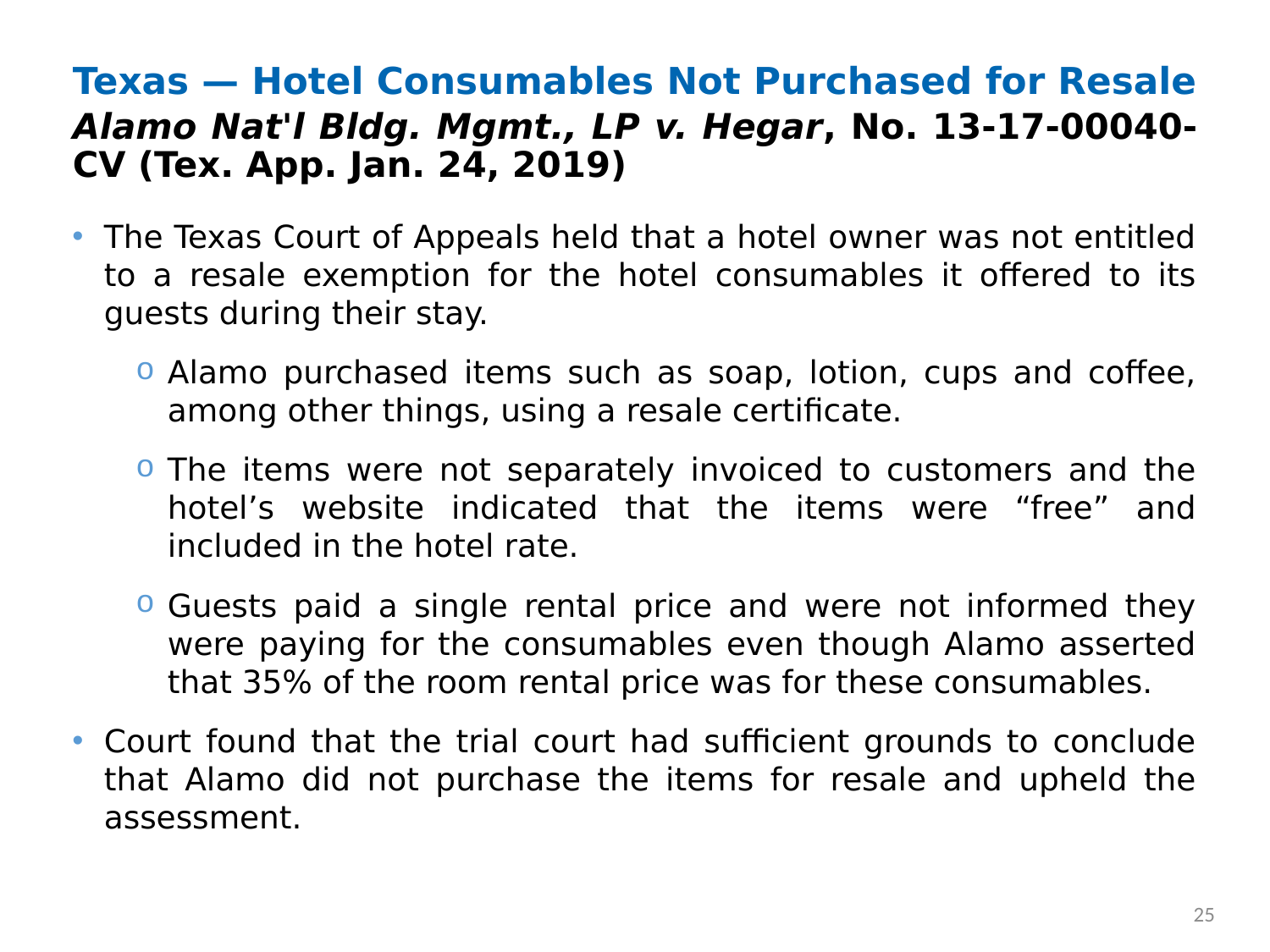

# Texas — Hotel Consumables Not Purchased for Resale
Alamo Nat'l Bldg. Mgmt., LP v. Hegar, No. 13-17-00040-CV (Tex. App. Jan. 24, 2019)
The Texas Court of Appeals held that a hotel owner was not entitled to a resale exemption for the hotel consumables it offered to its guests during their stay.
Alamo purchased items such as soap, lotion, cups and coffee, among other things, using a resale certificate.
The items were not separately invoiced to customers and the hotel’s website indicated that the items were “free” and included in the hotel rate.
Guests paid a single rental price and were not informed they were paying for the consumables even though Alamo asserted that 35% of the room rental price was for these consumables.
Court found that the trial court had sufficient grounds to conclude that Alamo did not purchase the items for resale and upheld the assessment.
25